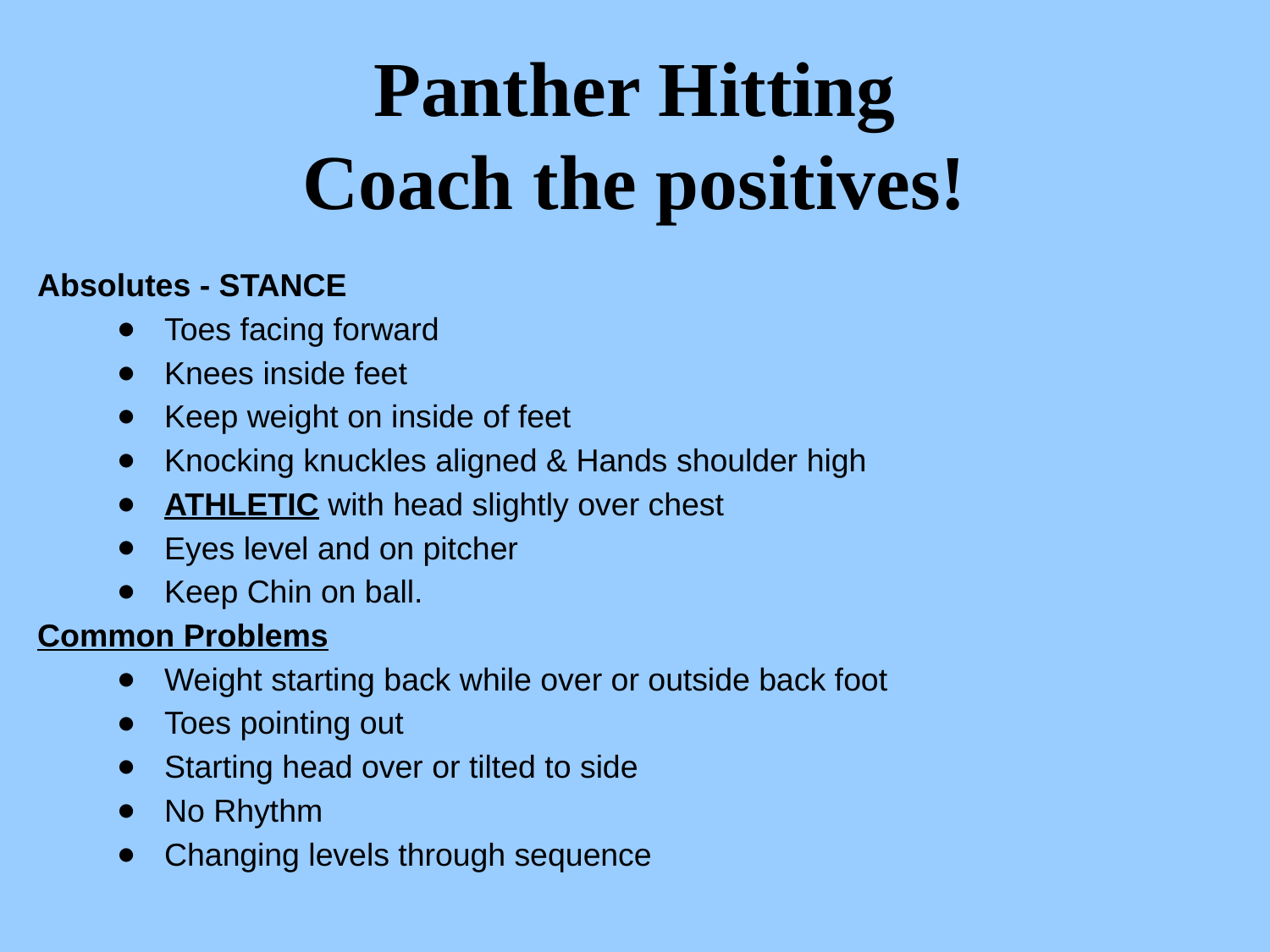

# Panther Hitting
Coach the positives!
Absolutes - STANCE
Toes facing forward
Knees inside feet
Keep weight on inside of feet
Knocking knuckles aligned & Hands shoulder high
ATHLETIC with head slightly over chest
Eyes level and on pitcher
Keep Chin on ball.
Common Problems
Weight starting back while over or outside back foot
Toes pointing out
Starting head over or tilted to side
No Rhythm
Changing levels through sequence